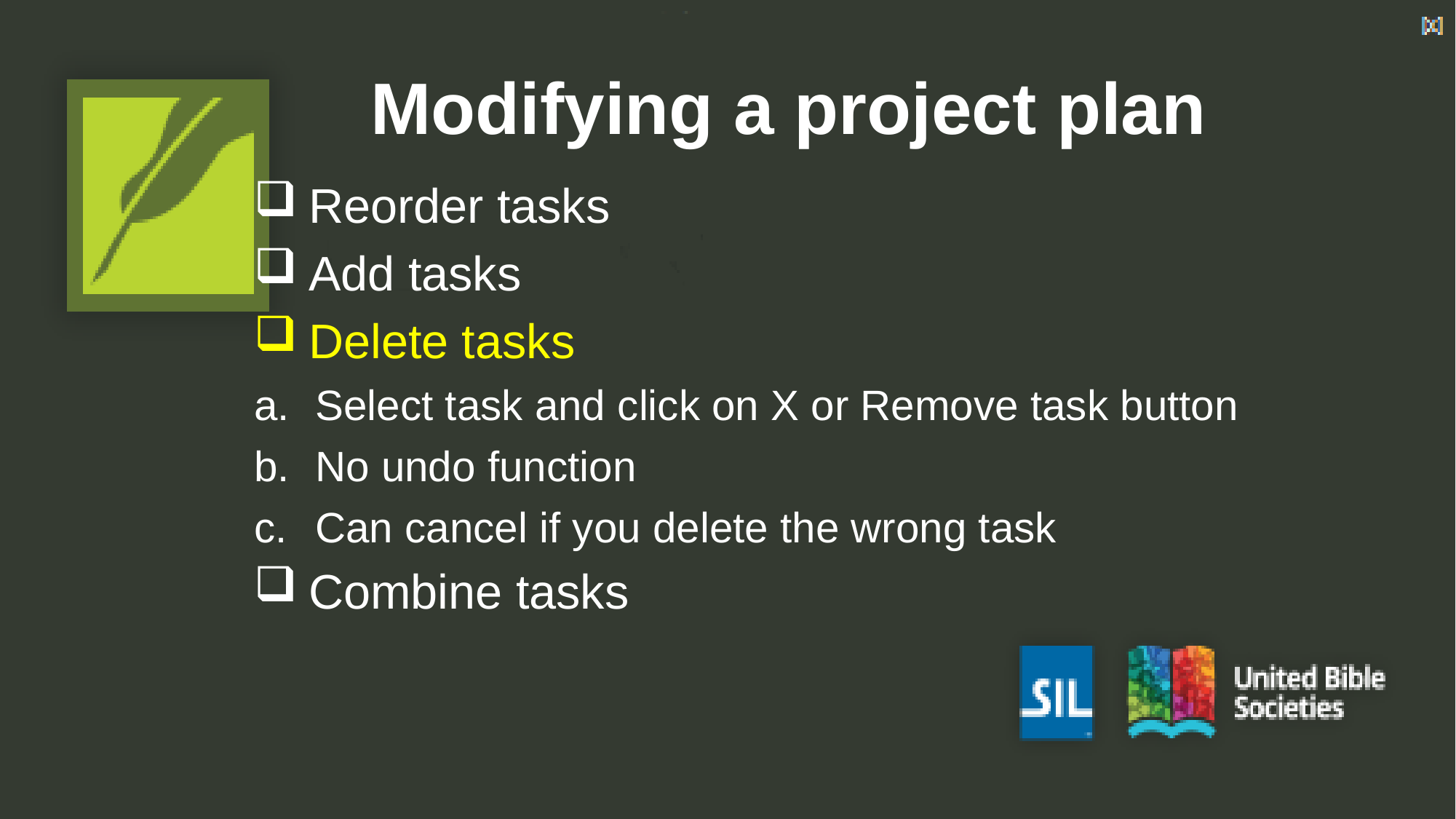

# Modifying a project plan
Reorder tasks
Add tasks
Delete tasks
Select task and click on X or Remove task button
No undo function
Can cancel if you delete the wrong task
Combine tasks